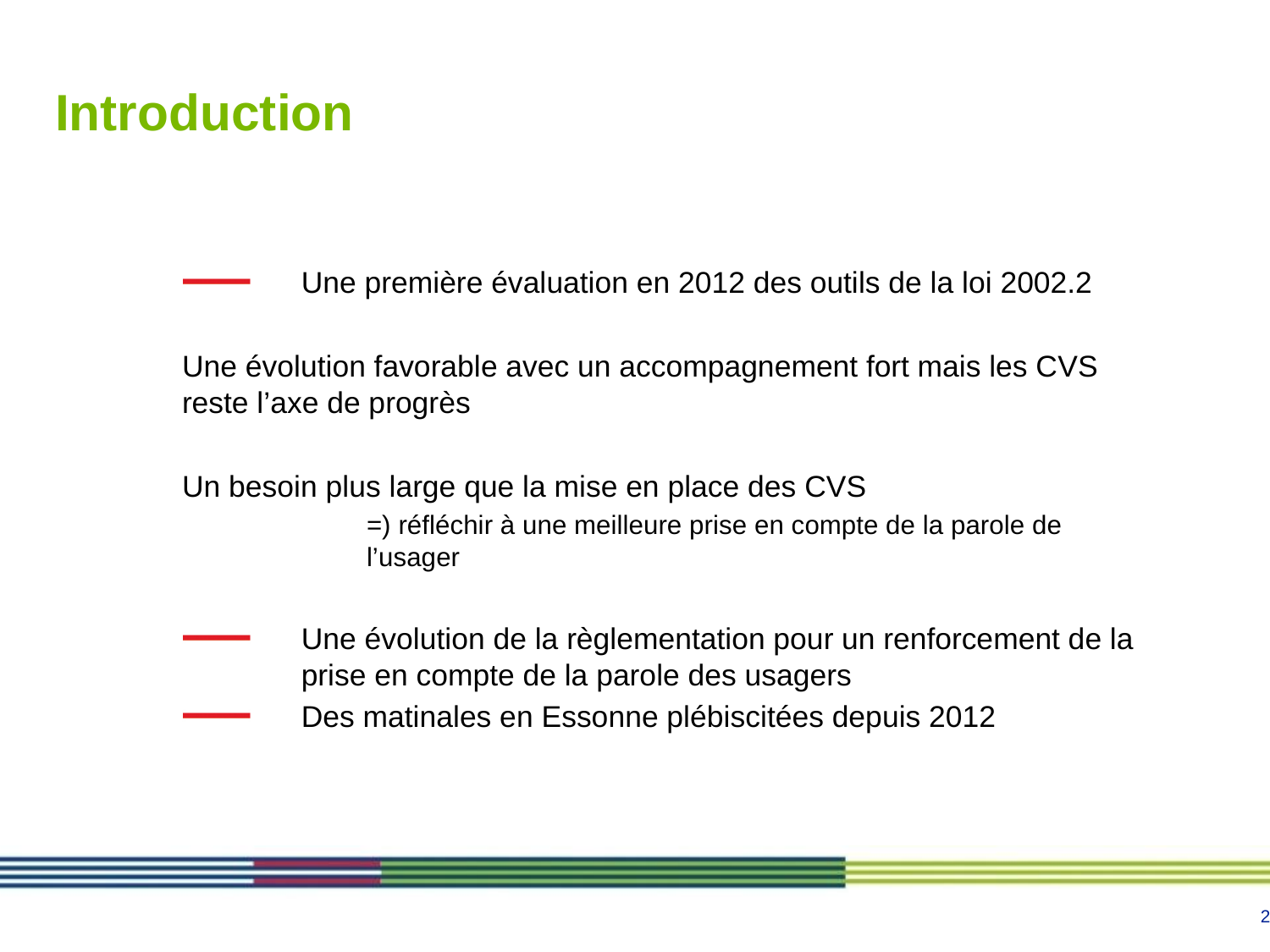

# Introduction

Une première évaluation en 2012 des outils de la loi 2002.2

Une évolution favorable avec un accompagnement fort mais les CVS reste l’axe de progrès

Un besoin plus large que la mise en place des CVS
=) réfléchir à une meilleure prise en compte de la parole de l’usager

Une évolution de la règlementation pour un renforcement de la prise en compte de la parole des usagers
Des matinales en Essonne plébiscitées depuis 2012